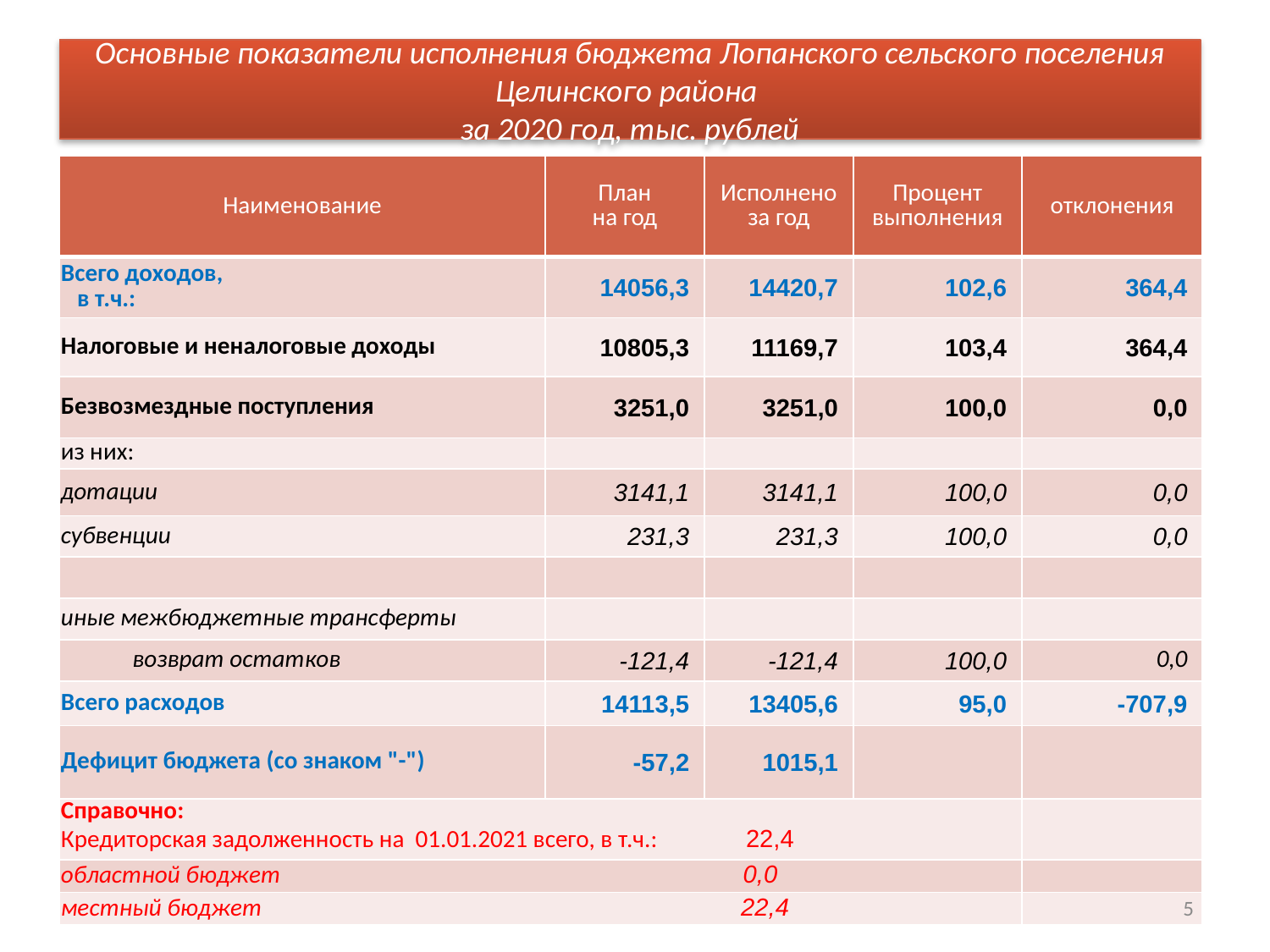

# Основные показатели исполнения бюджета Лопанского сельского поселения Целинского района за 2020 год, тыс. рублей
| Наименование | План на год | Исполнено за год | Процент выполнения | отклонения |
| --- | --- | --- | --- | --- |
| Всего доходов, в т.ч.: | 14056,3 | 14420,7 | 102,6 | 364,4 |
| Налоговые и неналоговые доходы | 10805,3 | 11169,7 | 103,4 | 364,4 |
| Безвозмездные поступления | 3251,0 | 3251,0 | 100,0 | 0,0 |
| из них: |  |  |  |  |
| дотации | 3141,1 | 3141,1 | 100,0 | 0,0 |
| субвенции | 231,3 | 231,3 | 100,0 | 0,0 |
|  |  |  |  |  |
| иные межбюджетные трансферты |  |  |  |  |
| возврат остатков | -121,4 | -121,4 | 100,0 | 0,0 |
| Всего расходов | 14113,5 | 13405,6 | 95,0 | -707,9 |
| Дефицит бюджета (со знаком "-") | -57,2 | 1015,1 |  |  |
| Справочно: Кредиторская задолженность на 01.01.2021 всего, в т.ч.: 22,4 |  |  |  |  |
| областной бюджет 0,0 |  |  |  |  |
| местный бюджет 22,4 |  |  |  |  |
5